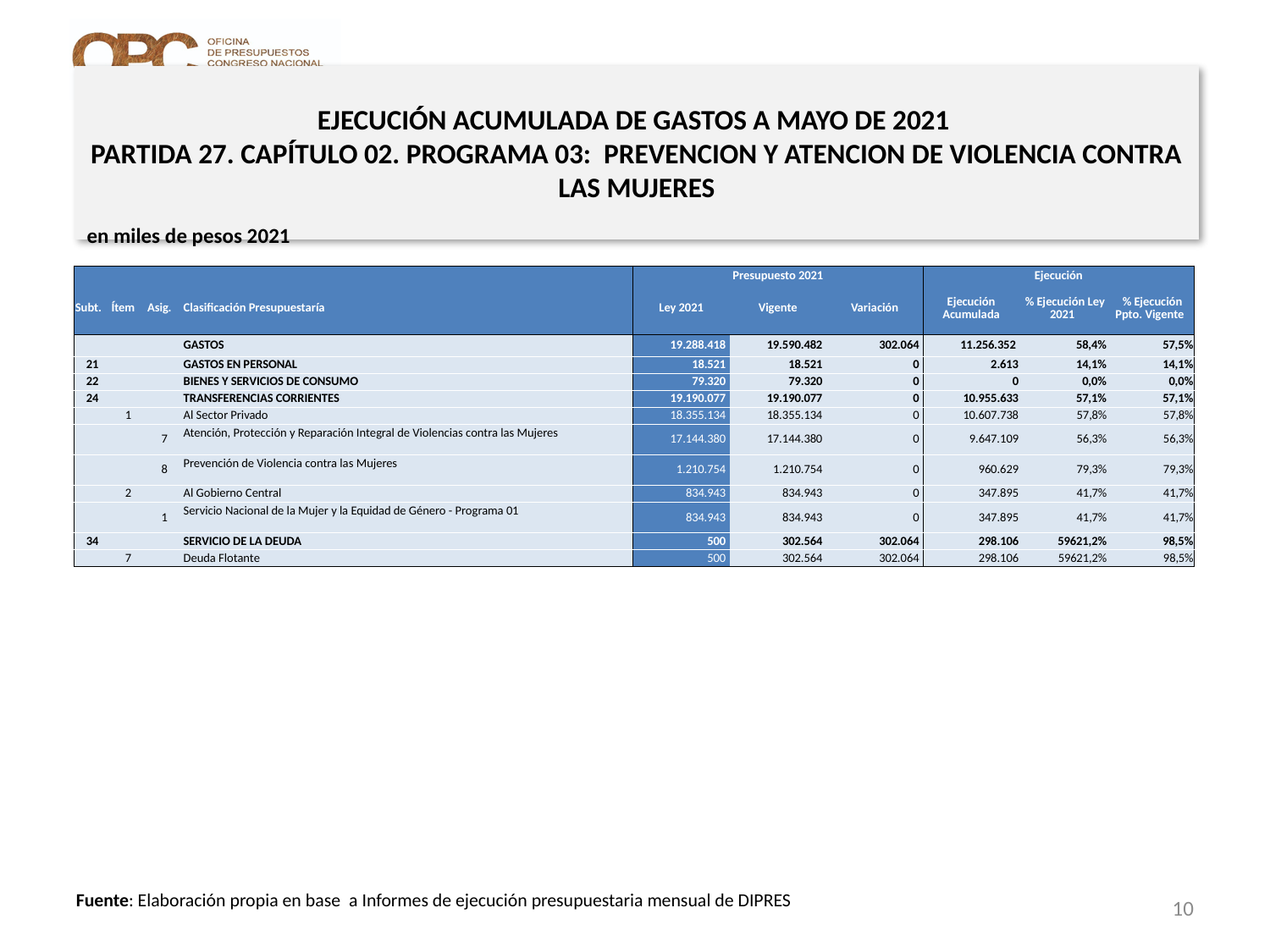

# EJECUCIÓN ACUMULADA DE GASTOS A MAYO DE 2021 PARTIDA 27. CAPÍTULO 02. PROGRAMA 03:  PREVENCION Y ATENCION DE VIOLENCIA CONTRA LAS MUJERES
en miles de pesos 2021
|  |  |  |  | Presupuesto 2021 |  |  | Ejecución |  |  |
| --- | --- | --- | --- | --- | --- | --- | --- | --- | --- |
| Subt. | Ítem | Asig. | Clasificación Presupuestaría | Ley 2021 | Vigente | Variación | Ejecución Acumulada | % Ejecución Ley 2021 | % Ejecución Ppto. Vigente |
|  |  |  | GASTOS | 19.288.418 | 19.590.482 | 302.064 | 11.256.352 | 58,4% | 57,5% |
| 21 |  |  | GASTOS EN PERSONAL | 18.521 | 18.521 | 0 | 2.613 | 14,1% | 14,1% |
| 22 |  |  | BIENES Y SERVICIOS DE CONSUMO | 79.320 | 79.320 | 0 | 0 | 0,0% | 0,0% |
| 24 |  |  | TRANSFERENCIAS CORRIENTES | 19.190.077 | 19.190.077 | 0 | 10.955.633 | 57,1% | 57,1% |
|  | 1 |  | Al Sector Privado | 18.355.134 | 18.355.134 | 0 | 10.607.738 | 57,8% | 57,8% |
|  |  | 7 | Atención, Protección y Reparación Integral de Violencias contra las Mujeres | 17.144.380 | 17.144.380 | 0 | 9.647.109 | 56,3% | 56,3% |
|  |  | 8 | Prevención de Violencia contra las Mujeres | 1.210.754 | 1.210.754 | 0 | 960.629 | 79,3% | 79,3% |
|  | 2 |  | Al Gobierno Central | 834.943 | 834.943 | 0 | 347.895 | 41,7% | 41,7% |
|  |  | 1 | Servicio Nacional de la Mujer y la Equidad de Género - Programa 01 | 834.943 | 834.943 | 0 | 347.895 | 41,7% | 41,7% |
| 34 |  |  | SERVICIO DE LA DEUDA | 500 | 302.564 | 302.064 | 298.106 | 59621,2% | 98,5% |
|  | 7 |  | Deuda Flotante | 500 | 302.564 | 302.064 | 298.106 | 59621,2% | 98,5% |
10